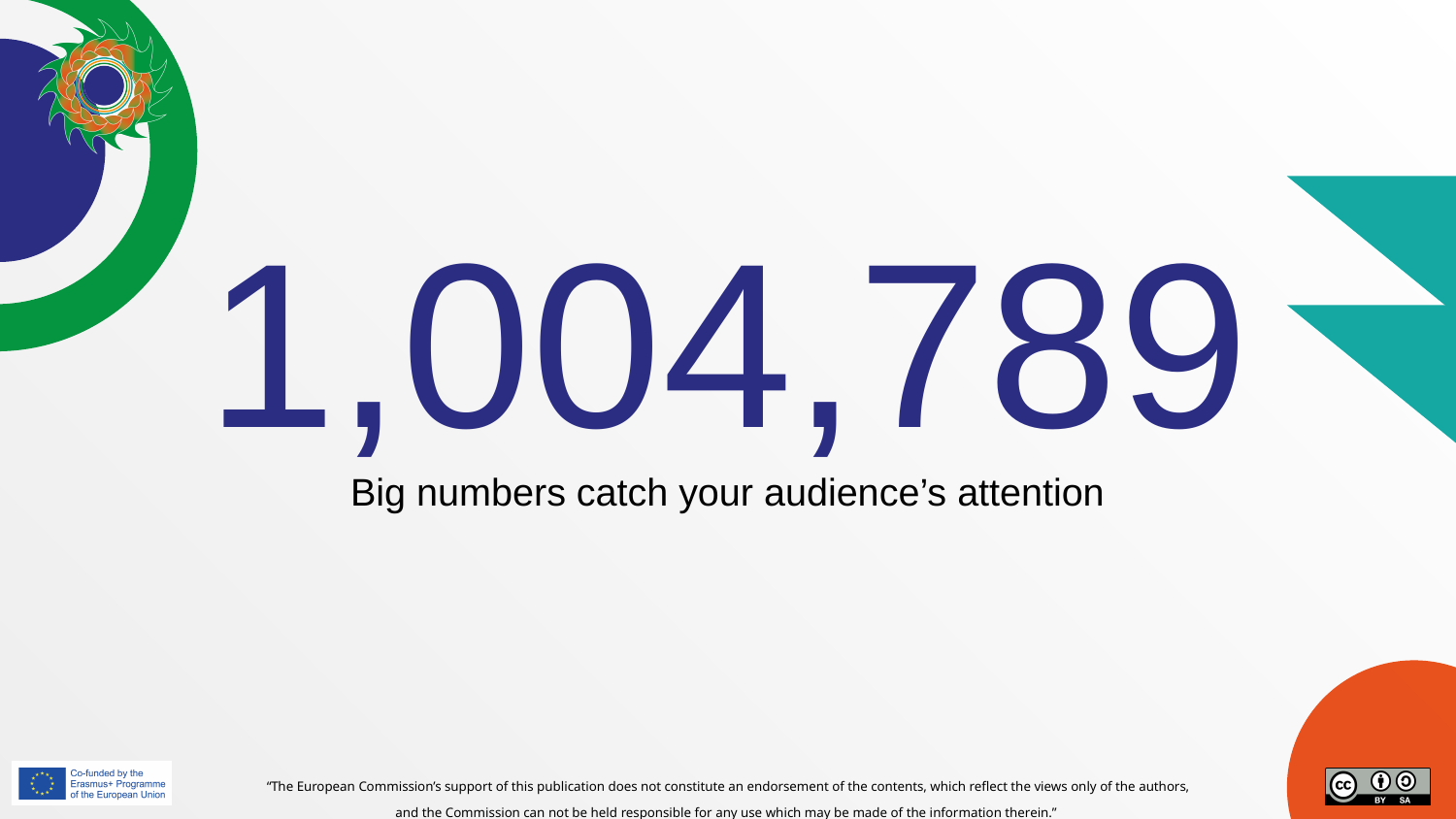

# 1,004,789
Big numbers catch your audience’s attention